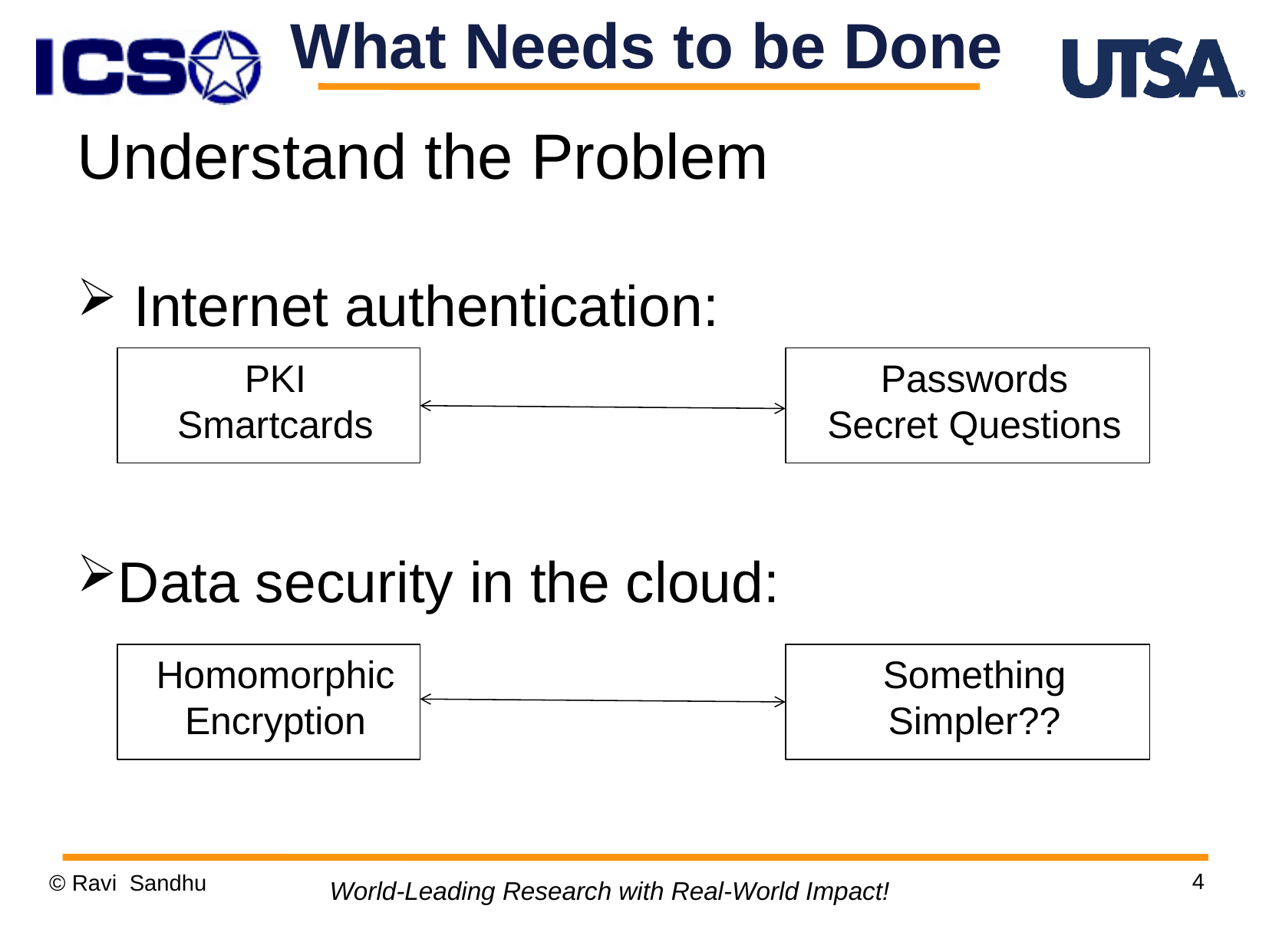

What Needs to be Done
Understand the Problem

 Internet authentication:

Data security in the cloud:

PKI
Smartcards
Passwords
Secret Questions
Homomorphic
Encryption
Something
Simpler??
4
© Ravi  Sandhu
World-Leading Research with Real-World Impact!